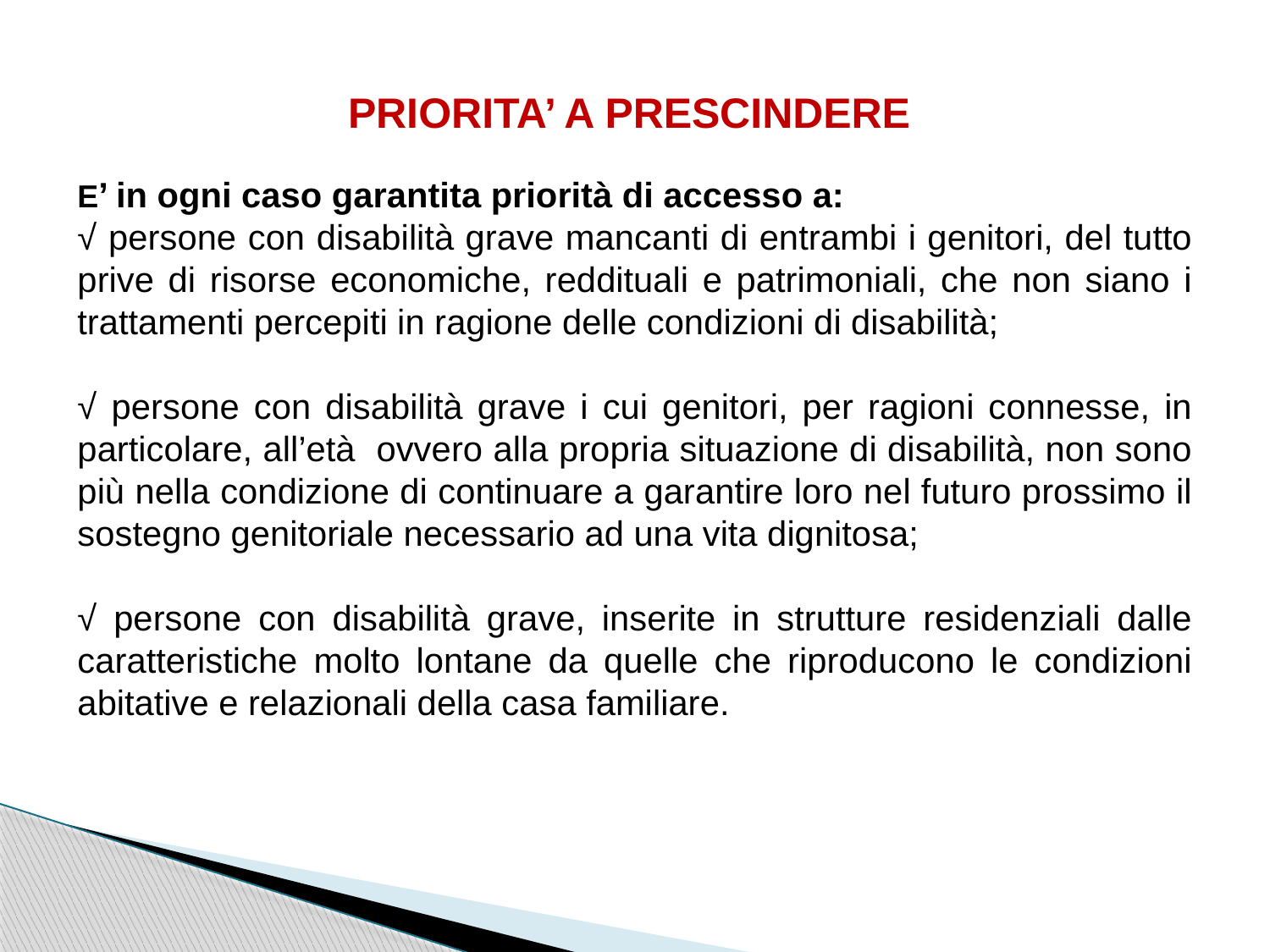

# PRIORITA’ A PRESCINDERE
E’ in ogni caso garantita priorità di accesso a:
√ persone con disabilità grave mancanti di entrambi i genitori, del tutto prive di risorse economiche, reddituali e patrimoniali, che non siano i trattamenti percepiti in ragione delle condizioni di disabilità;

√ persone con disabilità grave i cui genitori, per ragioni connesse, in particolare, all’età  ovvero alla propria situazione di disabilità, non sono più nella condizione di continuare a garantire loro nel futuro prossimo il sostegno genitoriale necessario ad una vita dignitosa;

√ persone con disabilità grave, inserite in strutture residenziali dalle caratteristiche molto lontane da quelle che riproducono le condizioni abitative e relazionali della casa familiare.